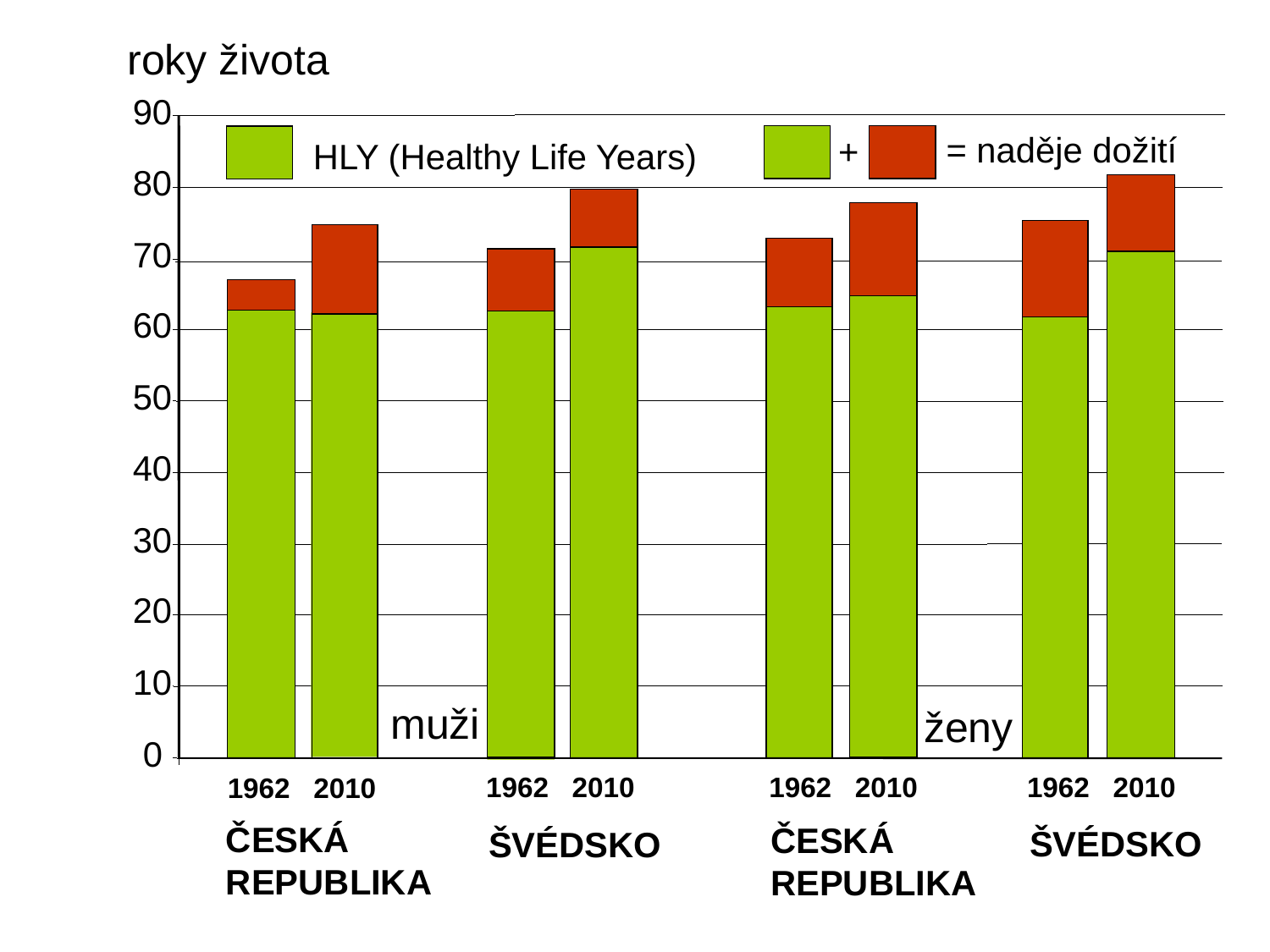

roky života
90

= naděje dožití
+

HLY (Healthy Life Years)
80

70

60

50

40

30

20

10

muži
ženy
0

1962   2010
1962   2010
1962   2010
1962   2010
ČESKÁ
REPUBLIKA
ČESKÁ
REPUBLIKA
ŠVÉDSKO
ŠVÉDSKO